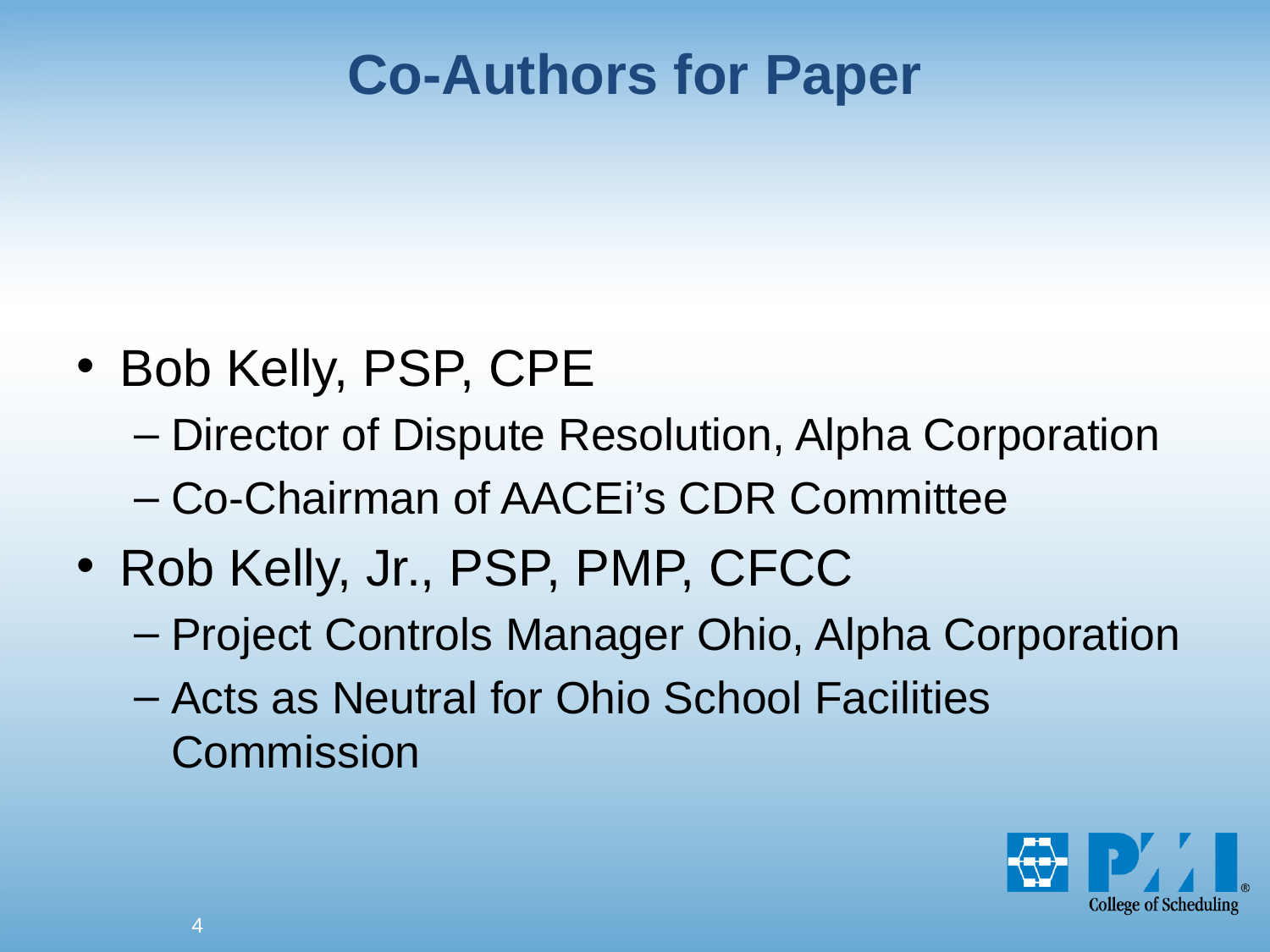

# Co-Authors for Paper
Bob Kelly, PSP, CPE
Director of Dispute Resolution, Alpha Corporation
Co-Chairman of AACEi’s CDR Committee
Rob Kelly, Jr., PSP, PMP, CFCC
Project Controls Manager Ohio, Alpha Corporation
Acts as Neutral for Ohio School Facilities Commission
4